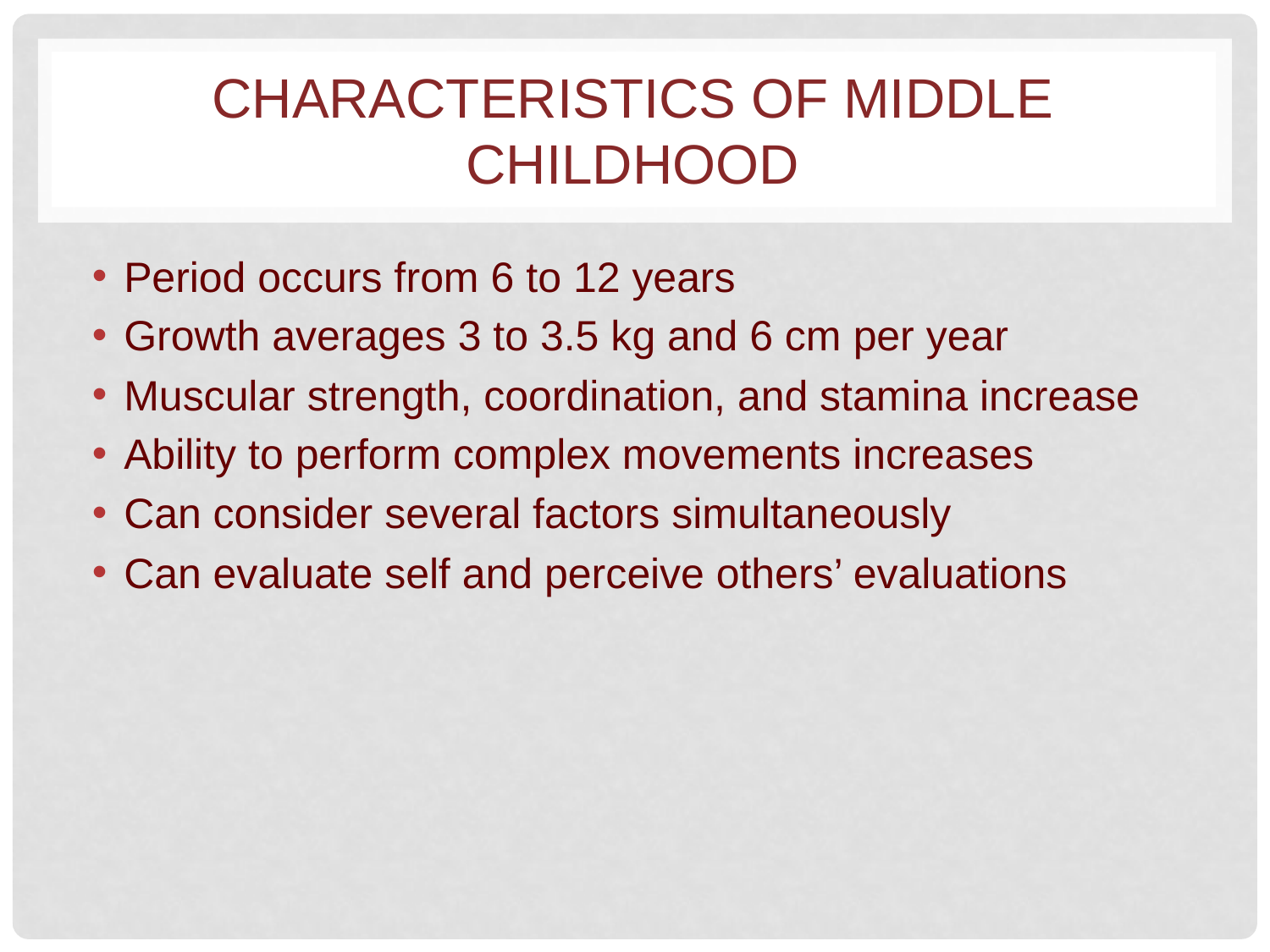

# CHARACTERISTICS OF MIDDLE CHILDHOOD
Period occurs from 6 to 12 years
Growth averages 3 to 3.5 kg and 6 cm per year
Muscular strength, coordination, and stamina increase
Ability to perform complex movements increases
Can consider several factors simultaneously
Can evaluate self and perceive others’ evaluations